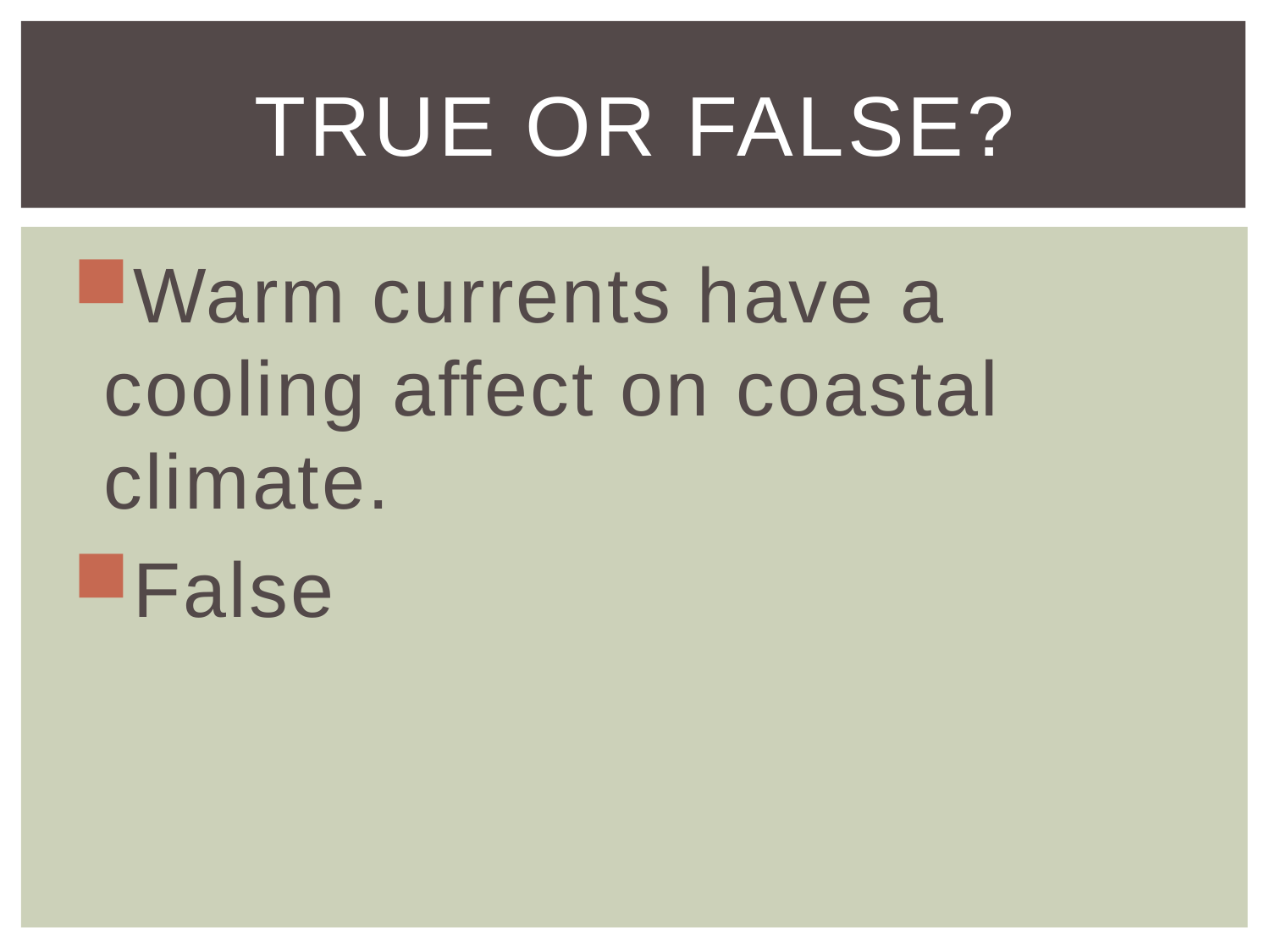

# True or False?
Warm currents have a cooling affect on coastal climate.
False